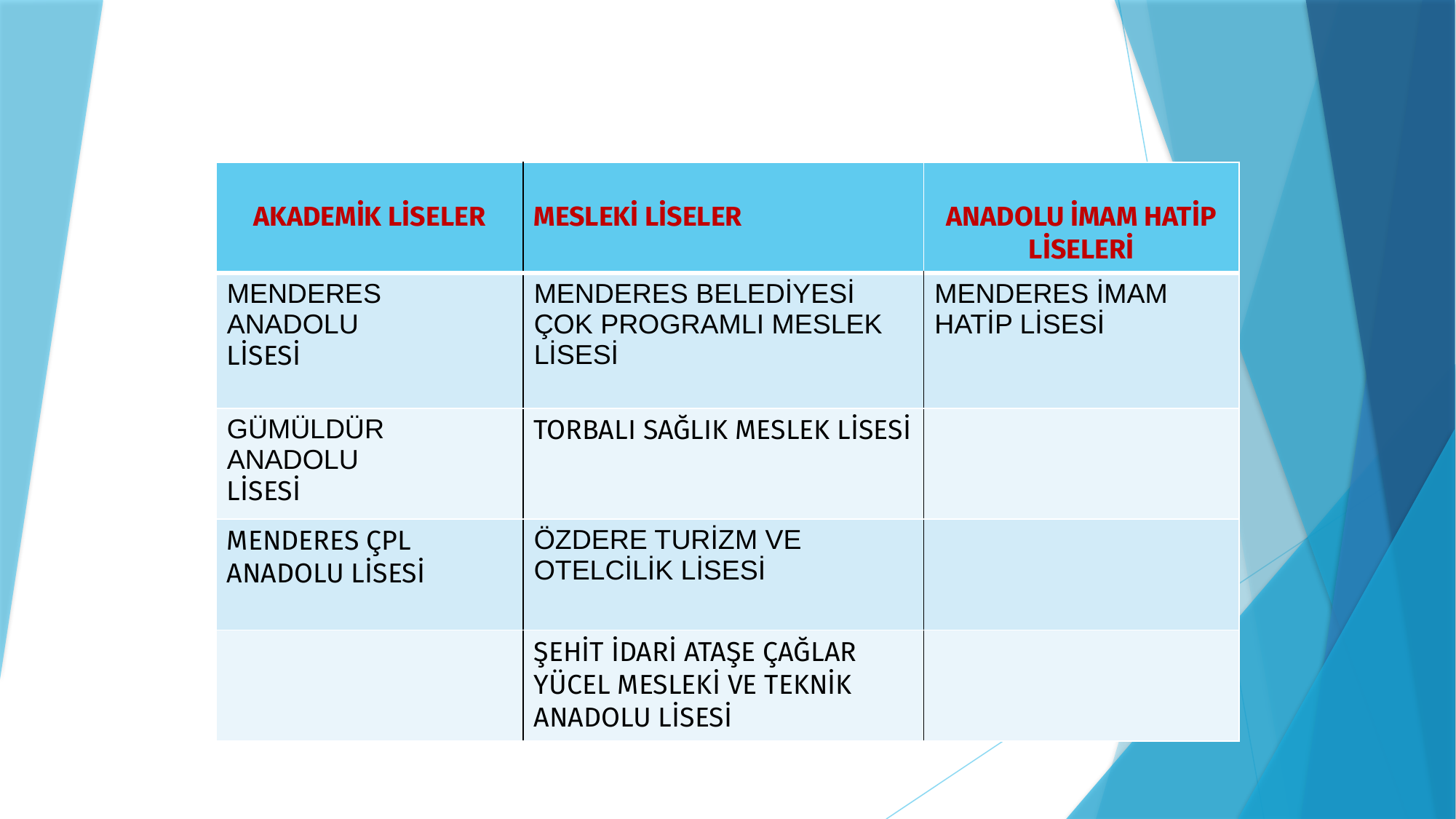

| AKADEMİK LİSELER | MESLEKİ LİSELER | ANADOLU İMAM HATİP LİSELERİ |
| --- | --- | --- |
| MENDERES ANADOLU LİSESİ | MENDERES BELEDİYESİ ÇOK PROGRAMLI MESLEK LİSESİ | MENDERES İMAM HATİP LİSESİ |
| GÜMÜLDÜR ANADOLU LİSESİ | TORBALI SAĞLIK MESLEK LİSESİ |  |
| MENDERES ÇPL ANADOLU LİSESİ | ÖZDERE TURİZM VE OTELCİLİK LİSESİ |  |
|  | ŞEHİT İDARİ ATAŞE ÇAĞLAR YÜCEL MESLEKİ VE TEKNİK ANADOLU LİSESİ |  |
# ADRESE DAYALI SİSTEM